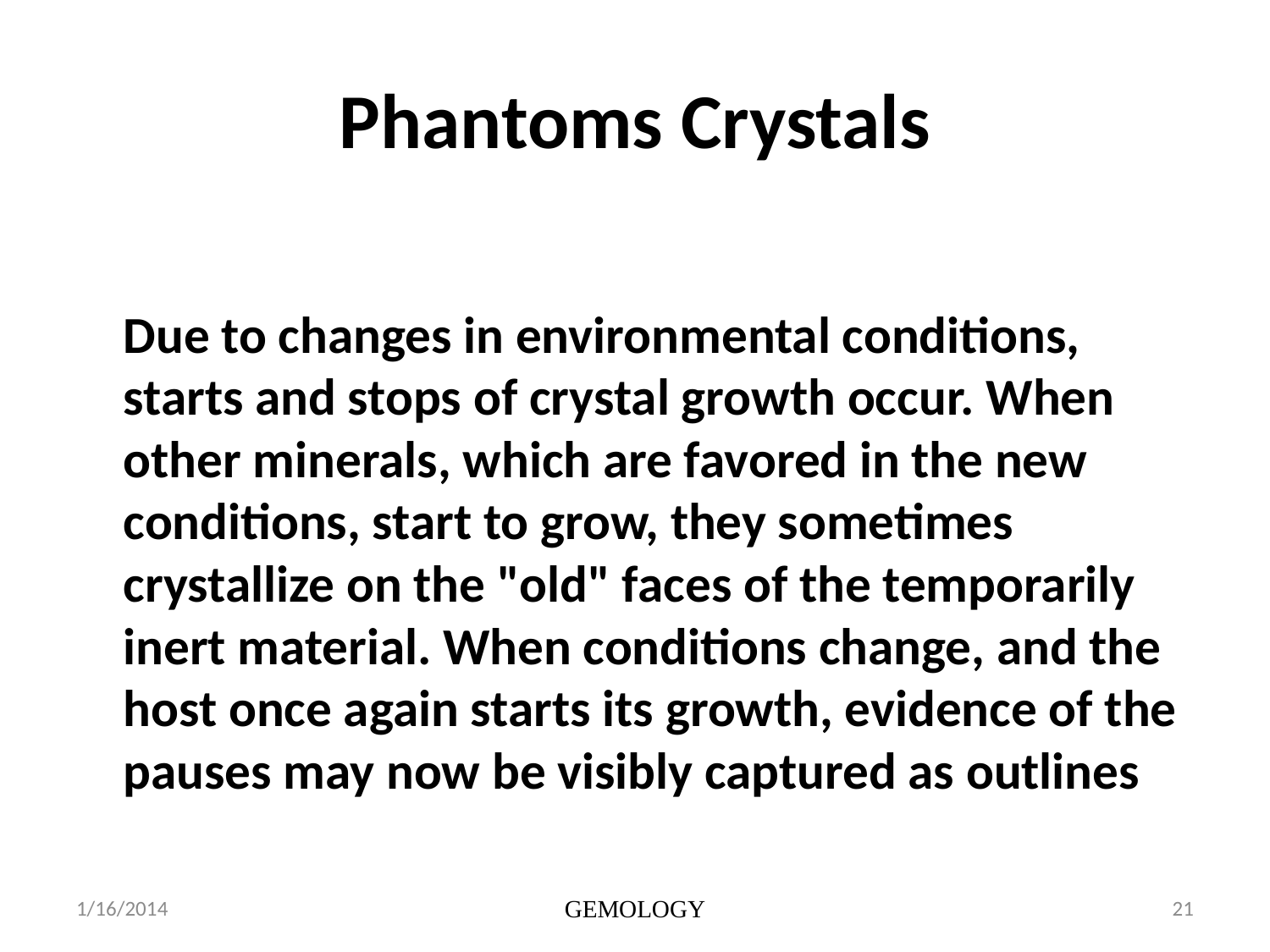

# Phantoms Crystals

	Due to changes in environmental conditions, starts and stops of crystal growth occur. When other minerals, which are favored in the new conditions, start to grow, they sometimes crystallize on the "old" faces of the temporarily inert material. When conditions change, and the host once again starts its growth, evidence of the pauses may now be visibly captured as outlines
1/16/2014
GEMOLOGY
21